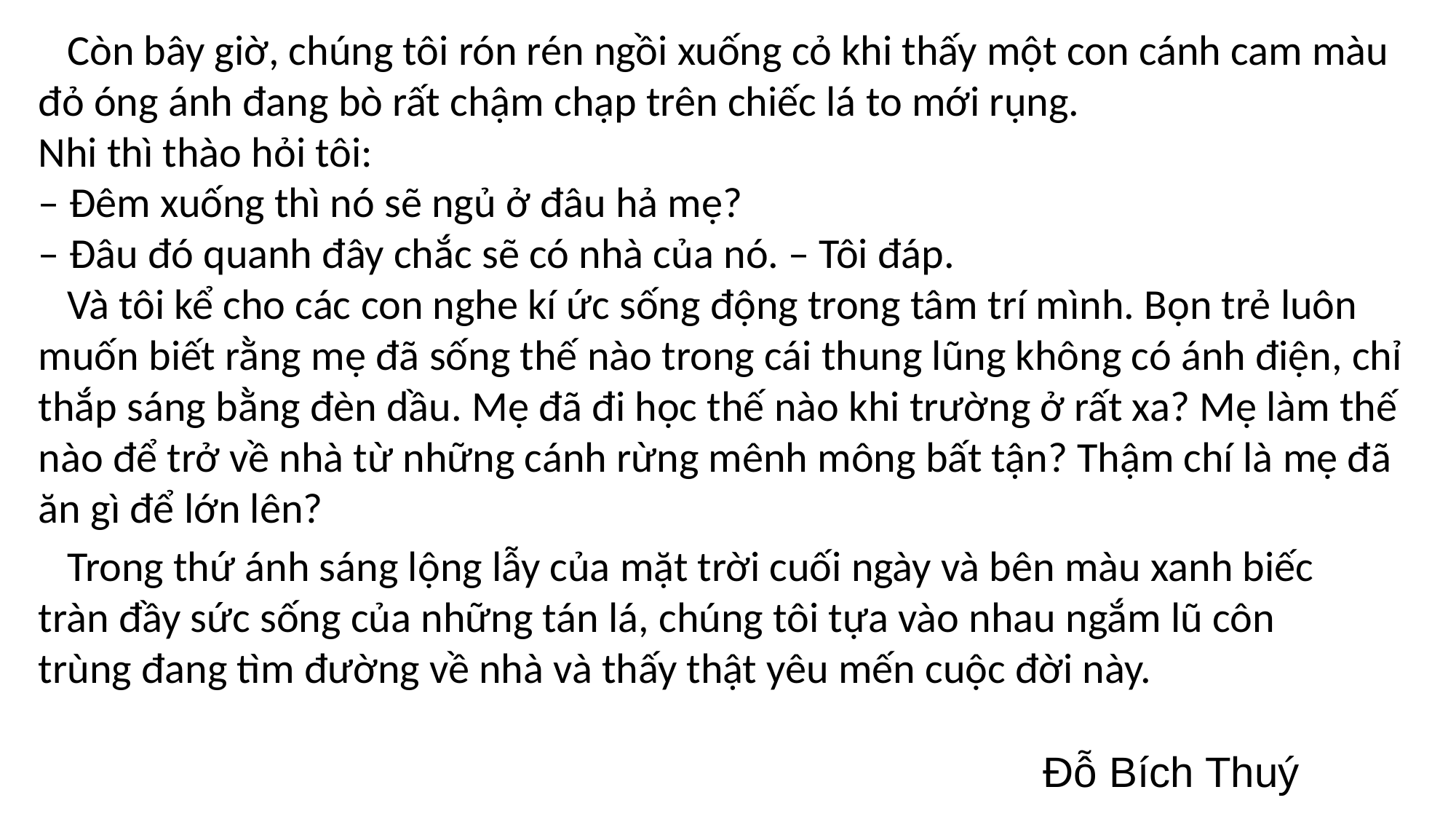

Còn bây giờ, chúng tôi rón rén ngồi xuống cỏ khi thấy một con cánh cam màu đỏ óng ánh đang bò rất chậm chạp trên chiếc lá to mới rụng.
Nhi thì thào hỏi tôi:
– Đêm xuống thì nó sẽ ngủ ở đâu hả mẹ?
– Đâu đó quanh đây chắc sẽ có nhà của nó. – Tôi đáp.
   Và tôi kể cho các con nghe kí ức sống động trong tâm trí mình. Bọn trẻ luôn muốn biết rằng mẹ đã sống thế nào trong cái thung lũng không có ánh điện, chỉ thắp sáng bằng đèn dầu. Mẹ đã đi học thế nào khi trường ở rất xa? Mẹ làm thế nào để trở về nhà từ những cánh rừng mênh mông bất tận? Thậm chí là mẹ đã ăn gì để lớn lên?
   Trong thứ ánh sáng lộng lẫy của mặt trời cuối ngày và bên màu xanh biếc tràn đầy sức sống của những tán lá, chúng tôi tựa vào nhau ngắm lũ côn trùng đang tìm đường về nhà và thấy thật yêu mến cuộc đời này.
Đỗ Bích Thuý